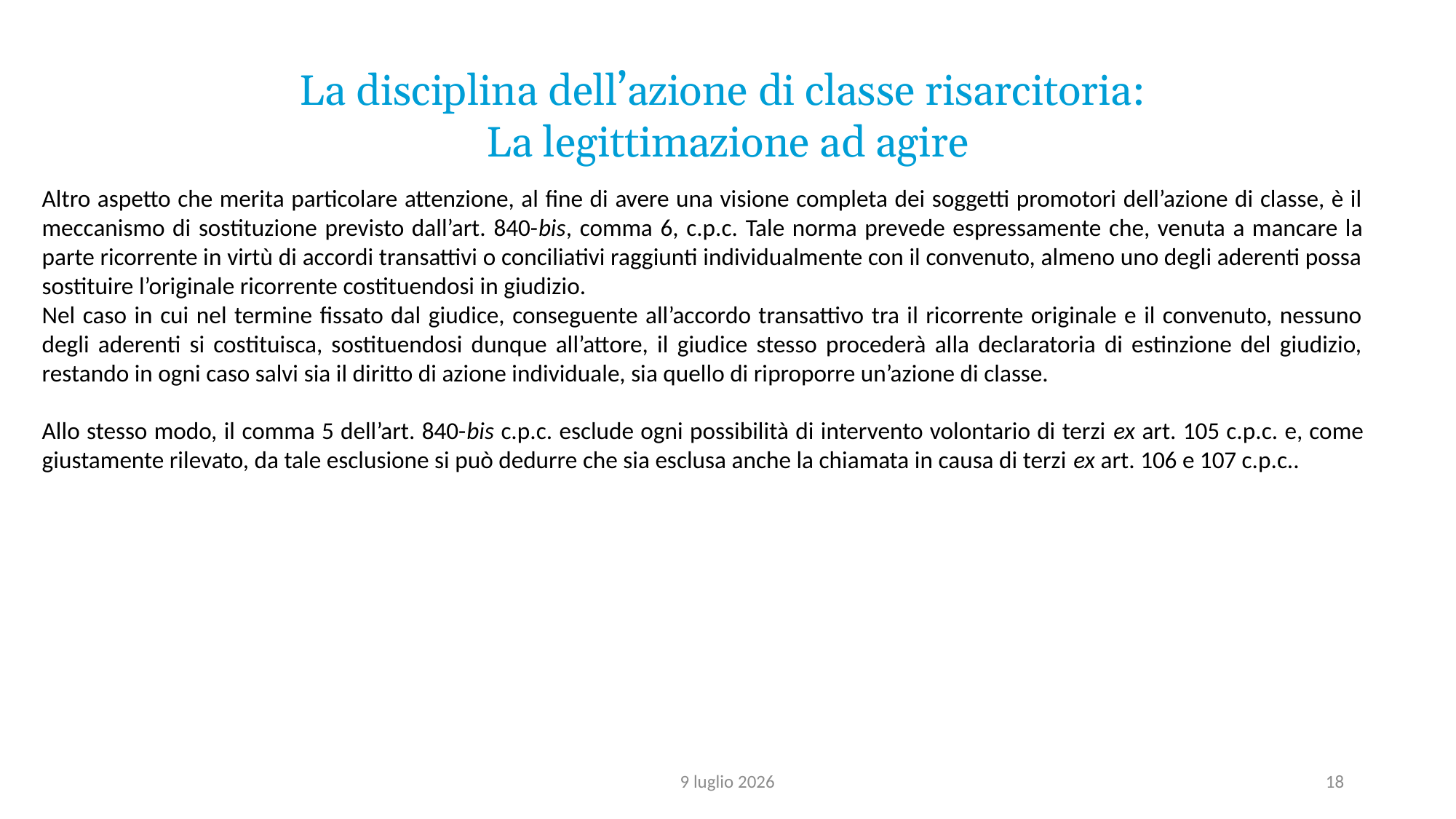

La disciplina dell’azione di classe risarcitoria:
La legittimazione ad agire
Altro aspetto che merita particolare attenzione, al fine di avere una visione completa dei soggetti promotori dell’azione di classe, è il meccanismo di sostituzione previsto dall’art. 840-bis, comma 6, c.p.c. Tale norma prevede espressamente che, venuta a mancare la parte ricorrente in virtù di accordi transattivi o conciliativi raggiunti individualmente con il convenuto, almeno uno degli aderenti possa sostituire l’originale ricorrente costituendosi in giudizio.
Nel caso in cui nel termine fissato dal giudice, conseguente all’accordo transattivo tra il ricorrente originale e il convenuto, nessuno degli aderenti si costituisca, sostituendosi dunque all’attore, il giudice stesso procederà alla declaratoria di estinzione del giudizio, restando in ogni caso salvi sia il diritto di azione individuale, sia quello di riproporre un’azione di classe.

Allo stesso modo, il comma 5 dell’art. 840-bis c.p.c. esclude ogni possibilità di intervento volontario di terzi ex art. 105 c.p.c. e, come giustamente rilevato, da tale esclusione si può dedurre che sia esclusa anche la chiamata in causa di terzi ex art. 106 e 107 c.p.c..

9 luglio 2026
18